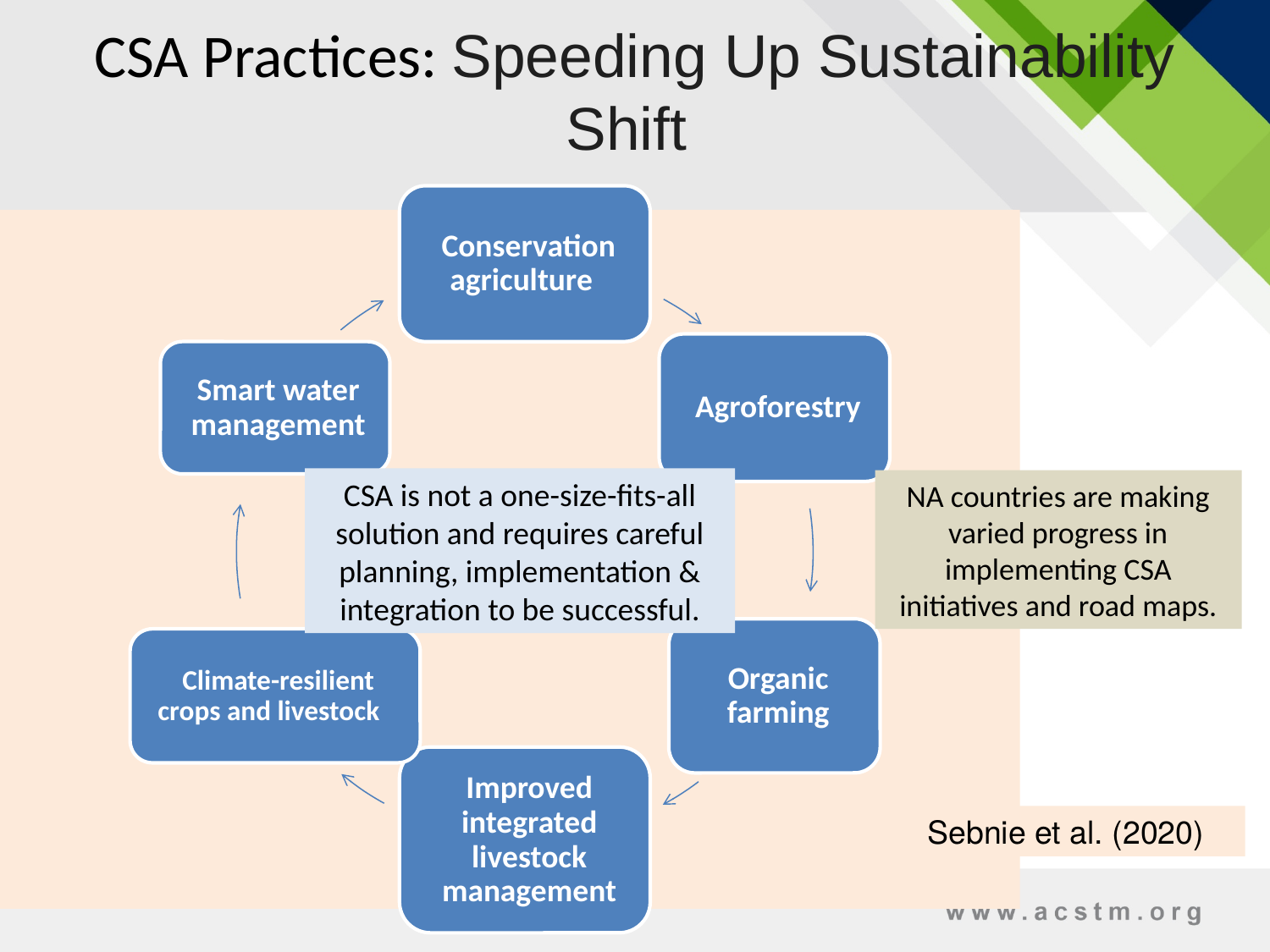

# CSA Practices: Speeding Up Sustainability Shift
Conservation agriculture
Agroforestry
Organic farming
Improved integrated livestock management
Climate-resilient crops and livestock
Smart water management
CSA is not a one-size-fits-all solution and requires careful planning, implementation & integration to be successful.
NA countries are making varied progress in implementing CSA initiatives and road maps.
Sebnie et al. (2020)